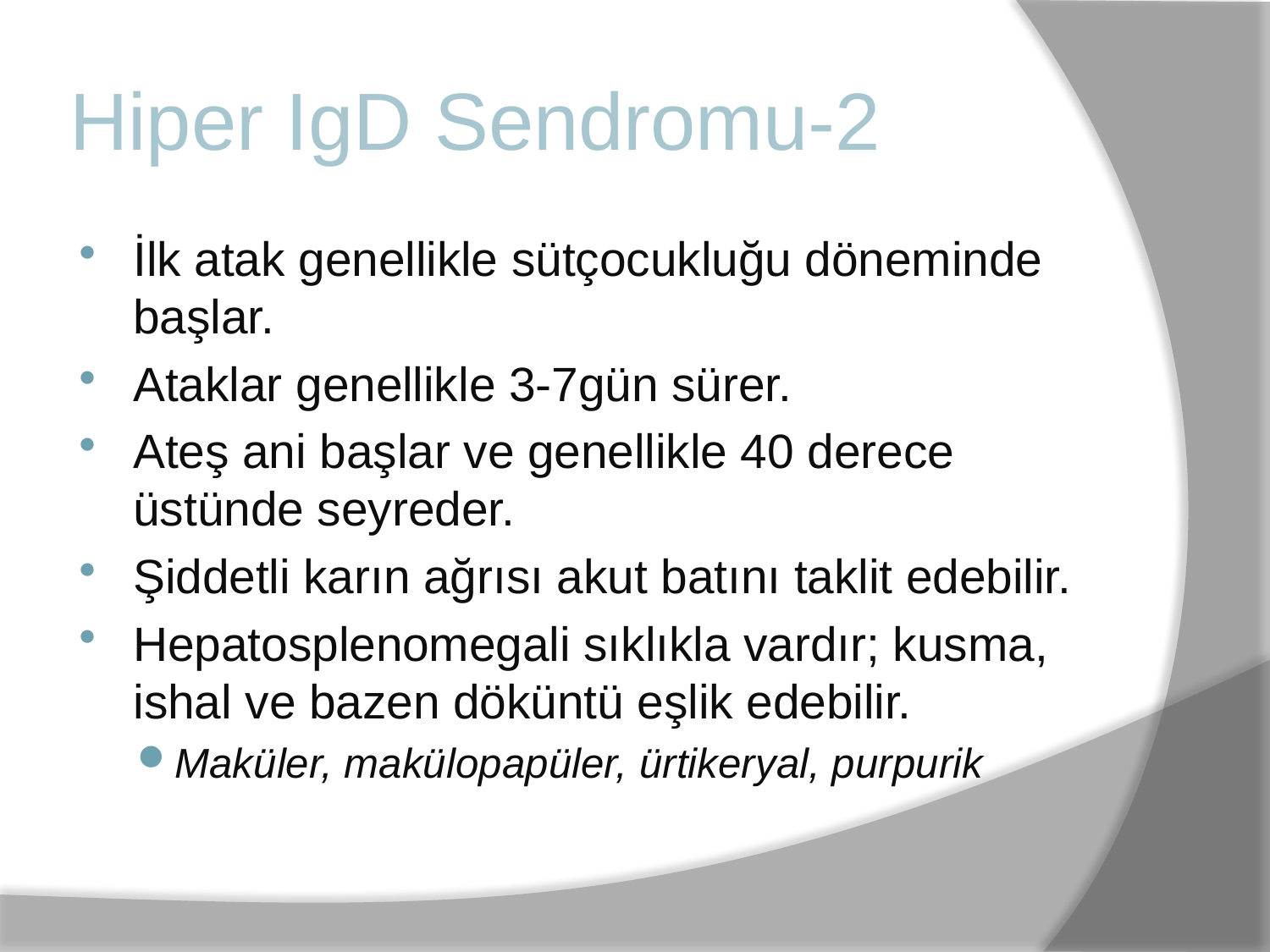

# Hiper IgD Sendromu-2
İlk atak genellikle sütçocukluğu döneminde başlar.
Ataklar genellikle 3-7gün sürer.
Ateş ani başlar ve genellikle 40 derece üstünde seyreder.
Şiddetli karın ağrısı akut batını taklit edebilir.
Hepatosplenomegali sıklıkla vardır; kusma, ishal ve bazen döküntü eşlik edebilir.
Maküler, makülopapüler, ürtikeryal, purpurik